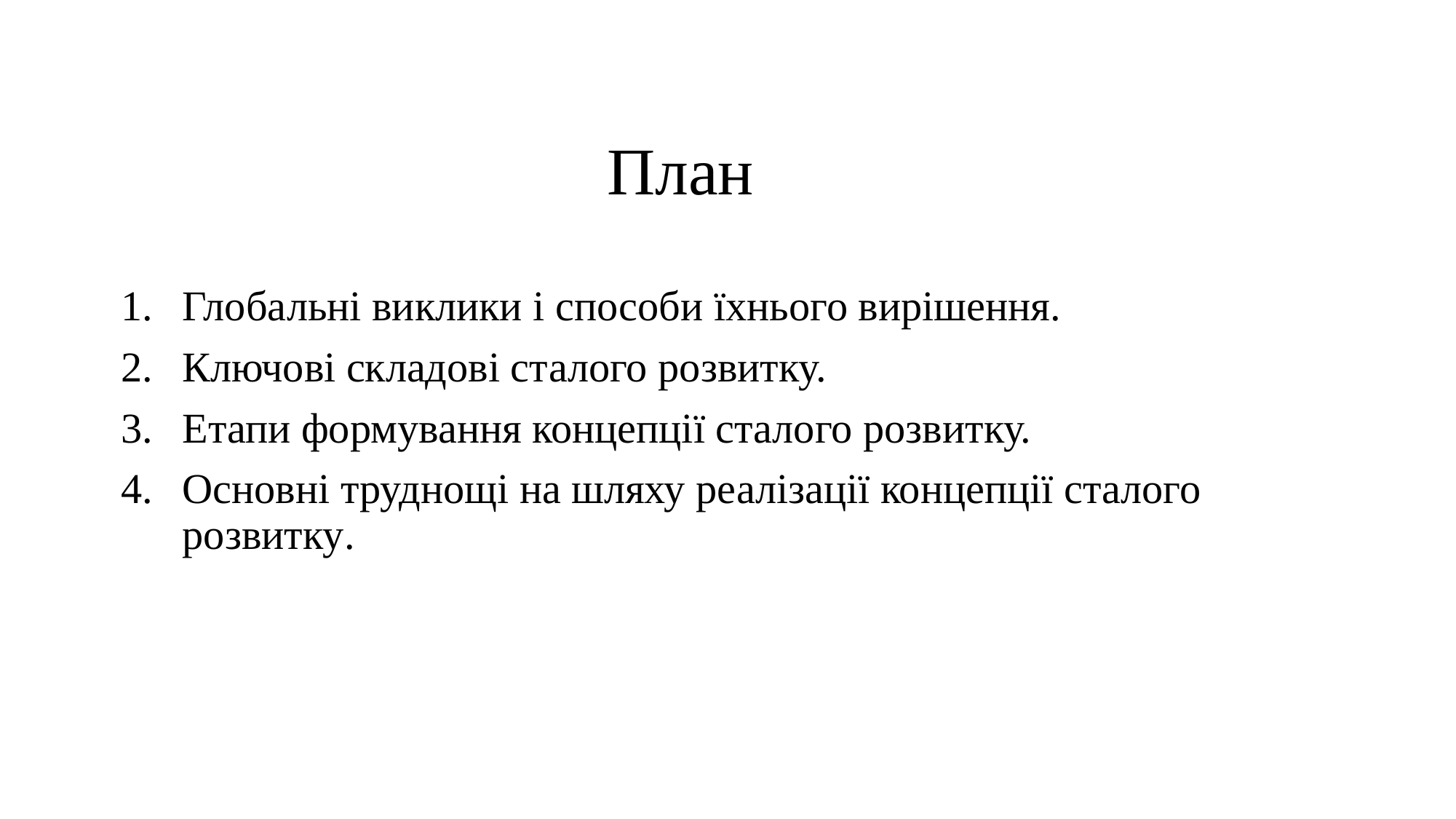

# План
Глобальні виклики і способи їхнього вирішення.
Ключові складові сталого розвитку.
Етапи формування концепції сталого розвитку.
Основні труднощі на шляху реалізації концепції сталого розвитку.